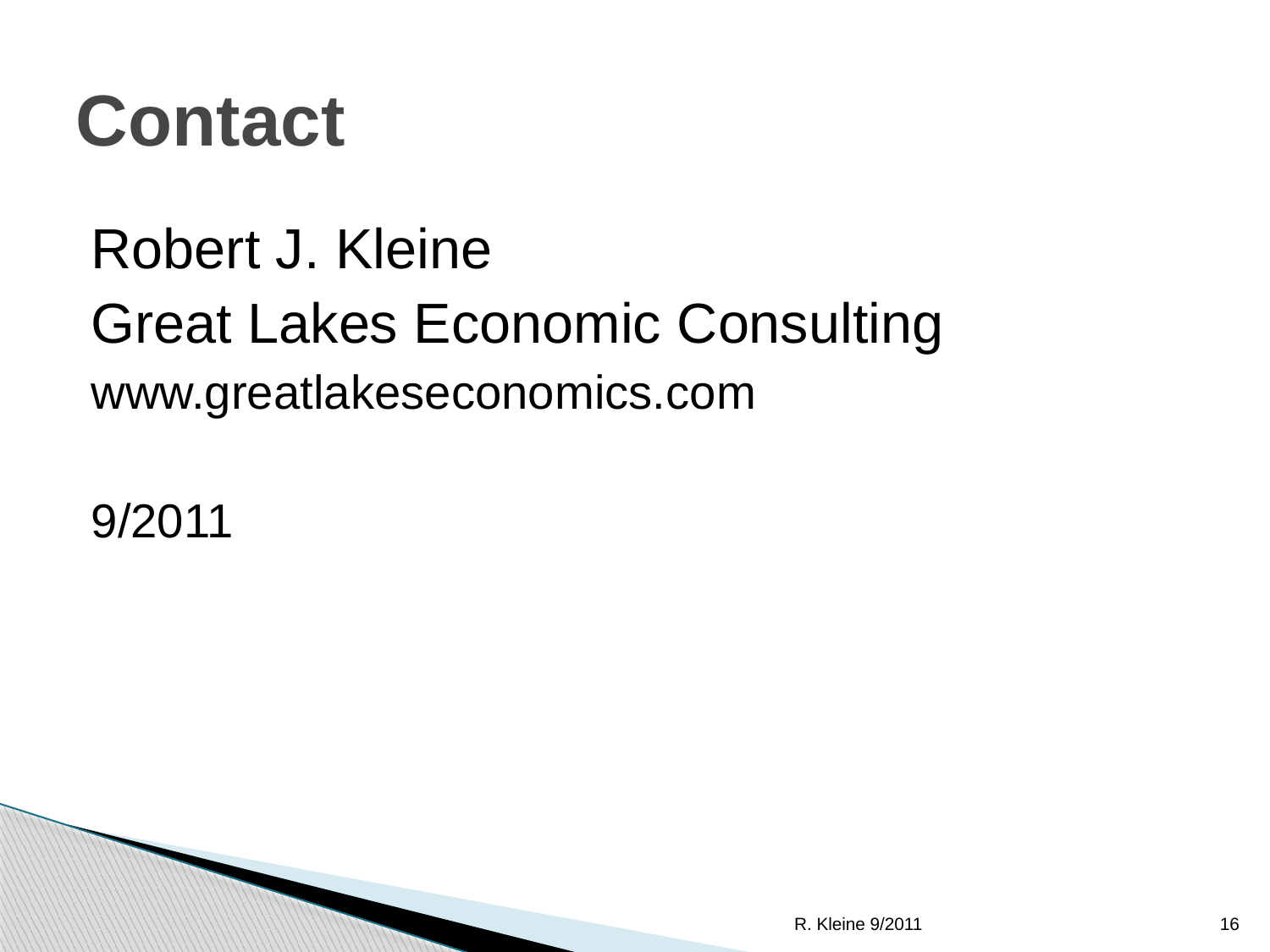

# Contact
Robert J. Kleine
Great Lakes Economic Consulting
www.greatlakeseconomics.com

9/2011

R. Kleine 9/2011
16